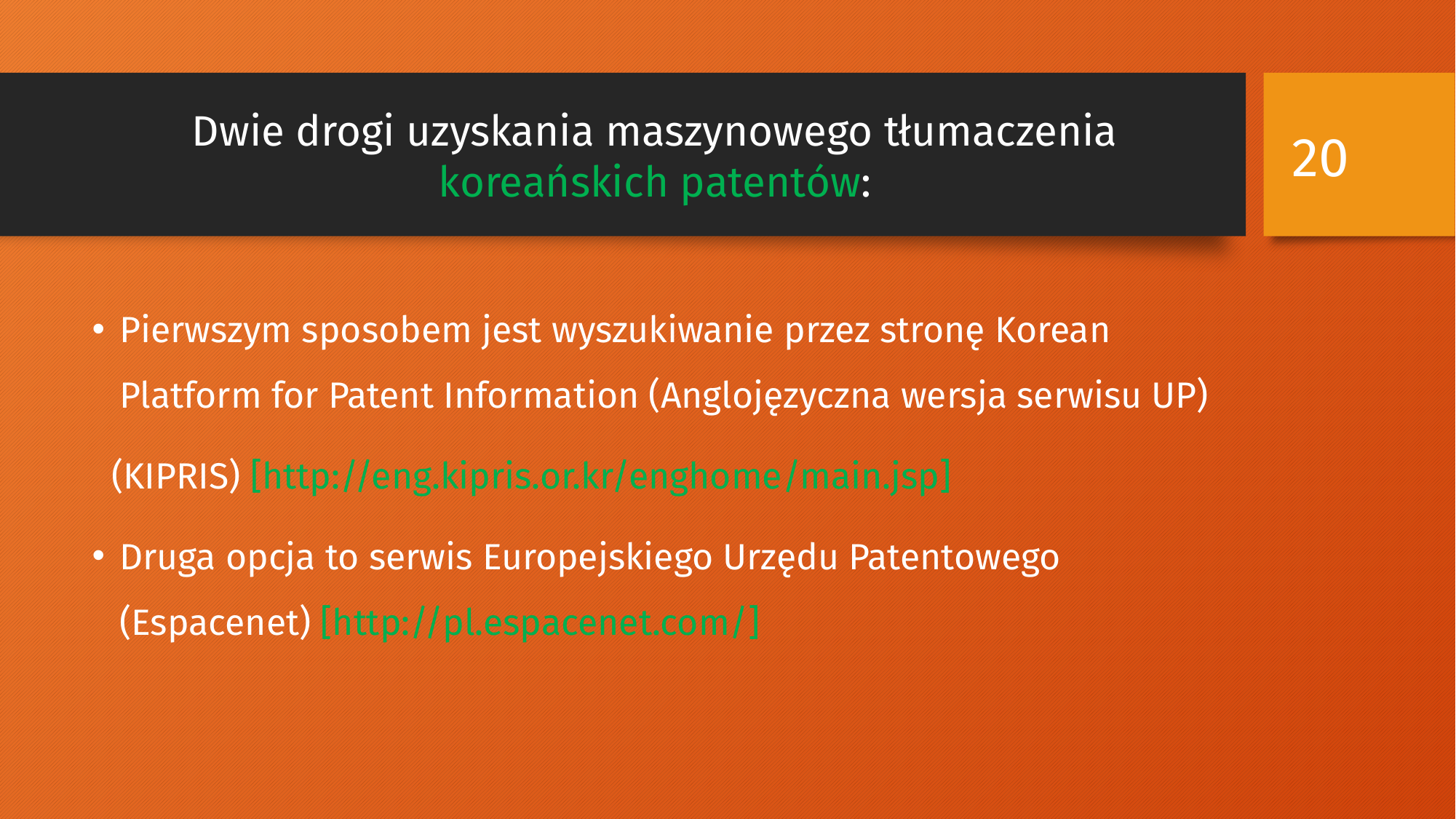

20
# Dwie drogi uzyskania maszynowego tłumaczenia koreańskich patentów:
Pierwszym sposobem jest wyszukiwanie przez stronę Korean Platform for Patent Information (Anglojęzyczna wersja serwisu UP)
  (KIPRIS) [http://eng.kipris.or.kr/enghome/main.jsp]
Druga opcja to serwis Europejskiego Urzędu Patentowego (Espacenet) [http://pl.espacenet.com/]